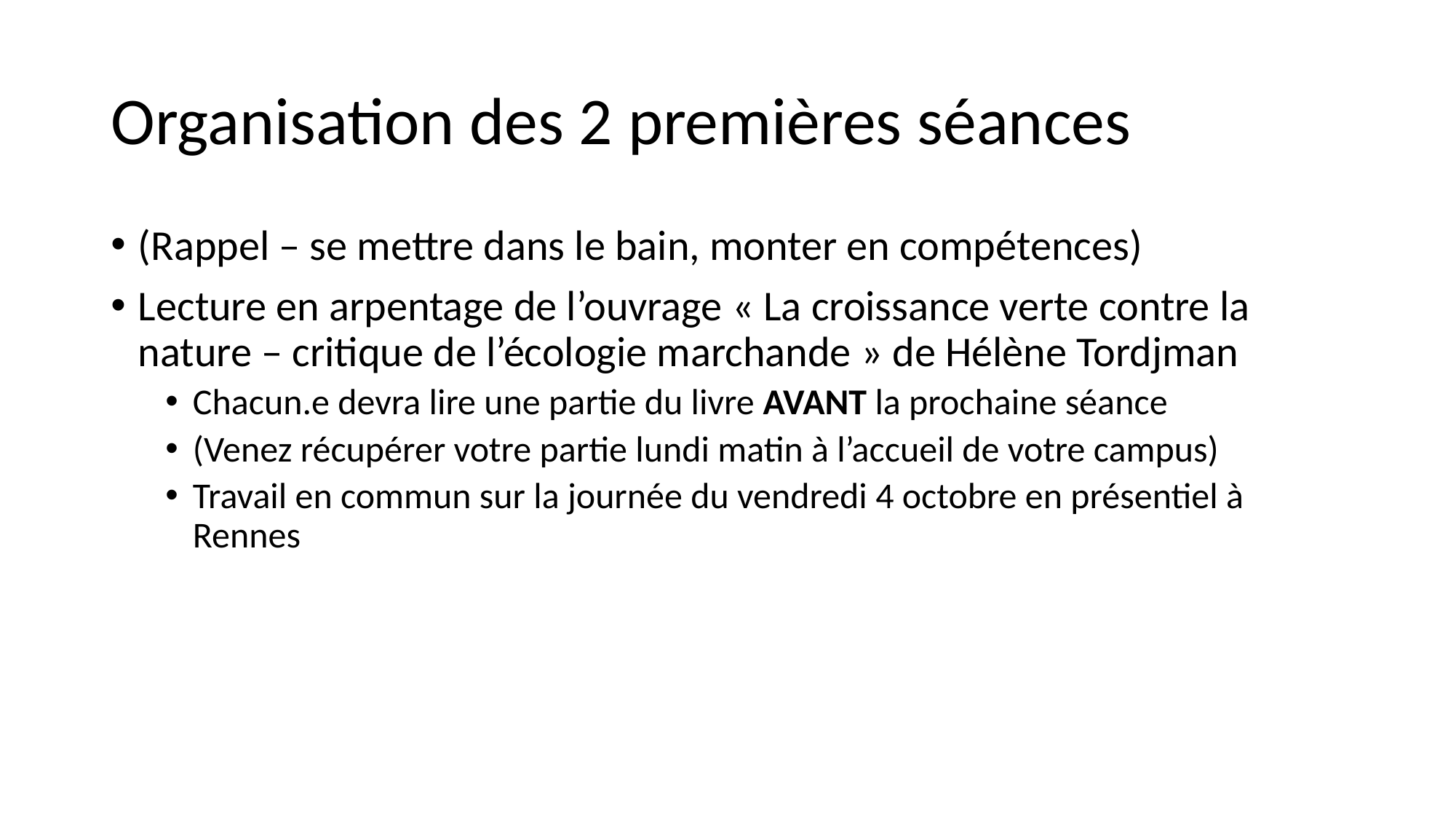

# Organisation des 2 premières séances
(Rappel – se mettre dans le bain, monter en compétences)
Lecture en arpentage de l’ouvrage « La croissance verte contre la nature – critique de l’écologie marchande » de Hélène Tordjman
Chacun.e devra lire une partie du livre AVANT la prochaine séance
(Venez récupérer votre partie lundi matin à l’accueil de votre campus)
Travail en commun sur la journée du vendredi 4 octobre en présentiel à Rennes